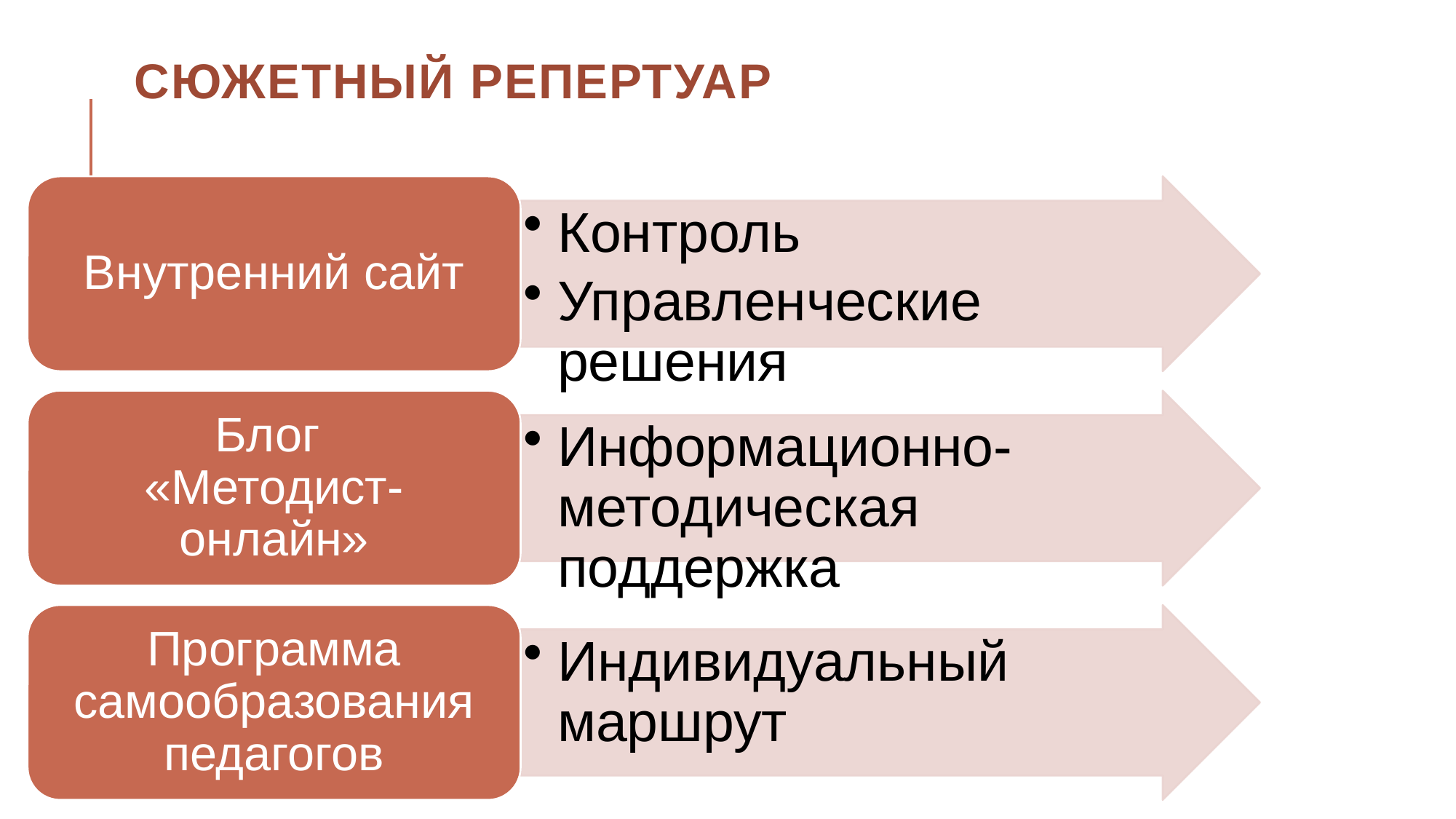

# Сюжетный Репертуар
Контроль
Управленческие решения
Внутренний сайт
Информационно-методическая поддержка
Блог
«Методист-онлайн»
Индивидуальный маршрут
Программа самообразования педагогов